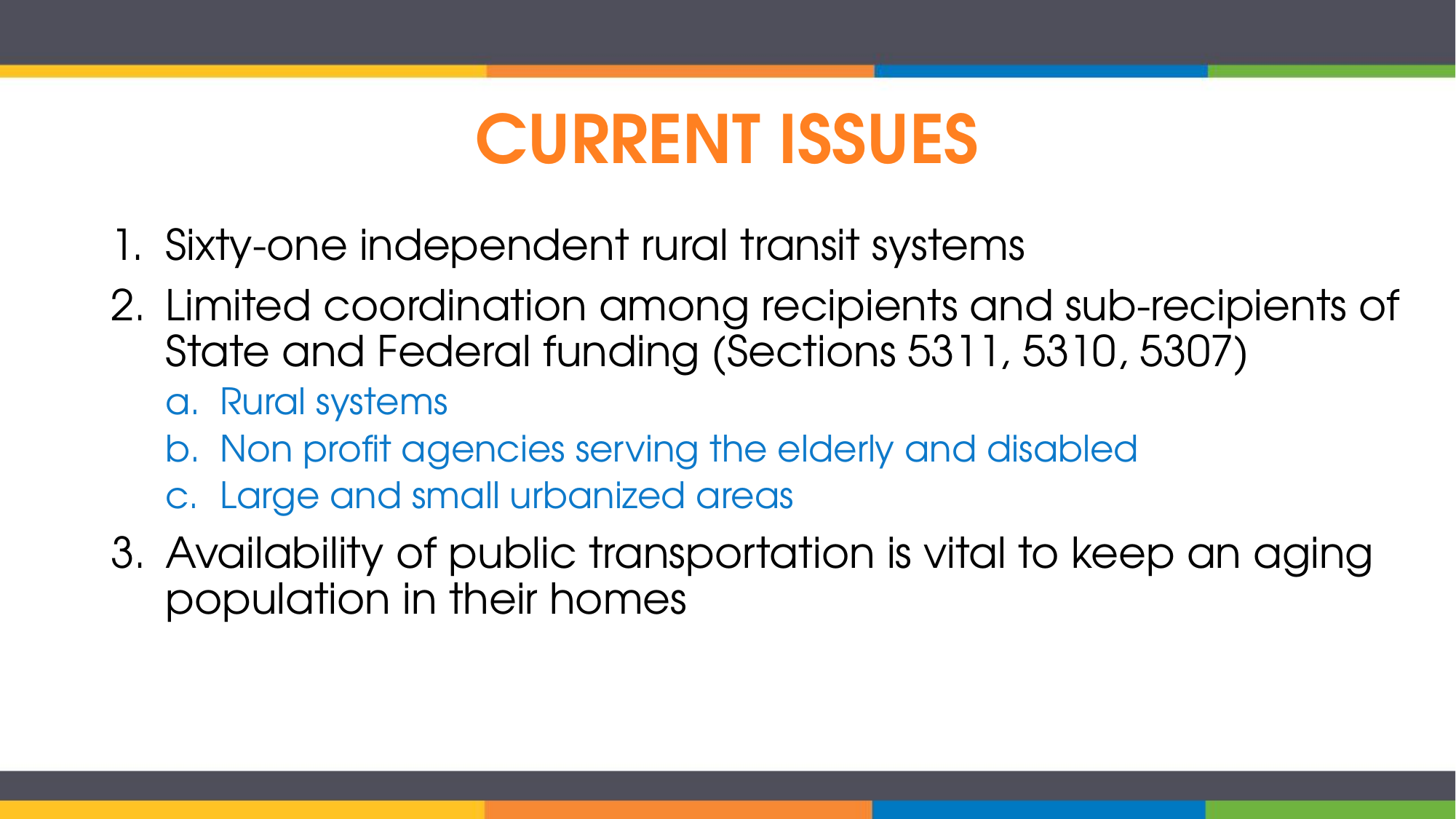

# CURRENT ISSUES
Sixty-one independent rural transit systems
Limited coordination among recipients and sub-recipients of State and Federal funding (Sections 5311, 5310, 5307)
Rural systems
Non profit agencies serving the elderly and disabled
Large and small urbanized areas
Availability of public transportation is vital to keep an aging population in their homes